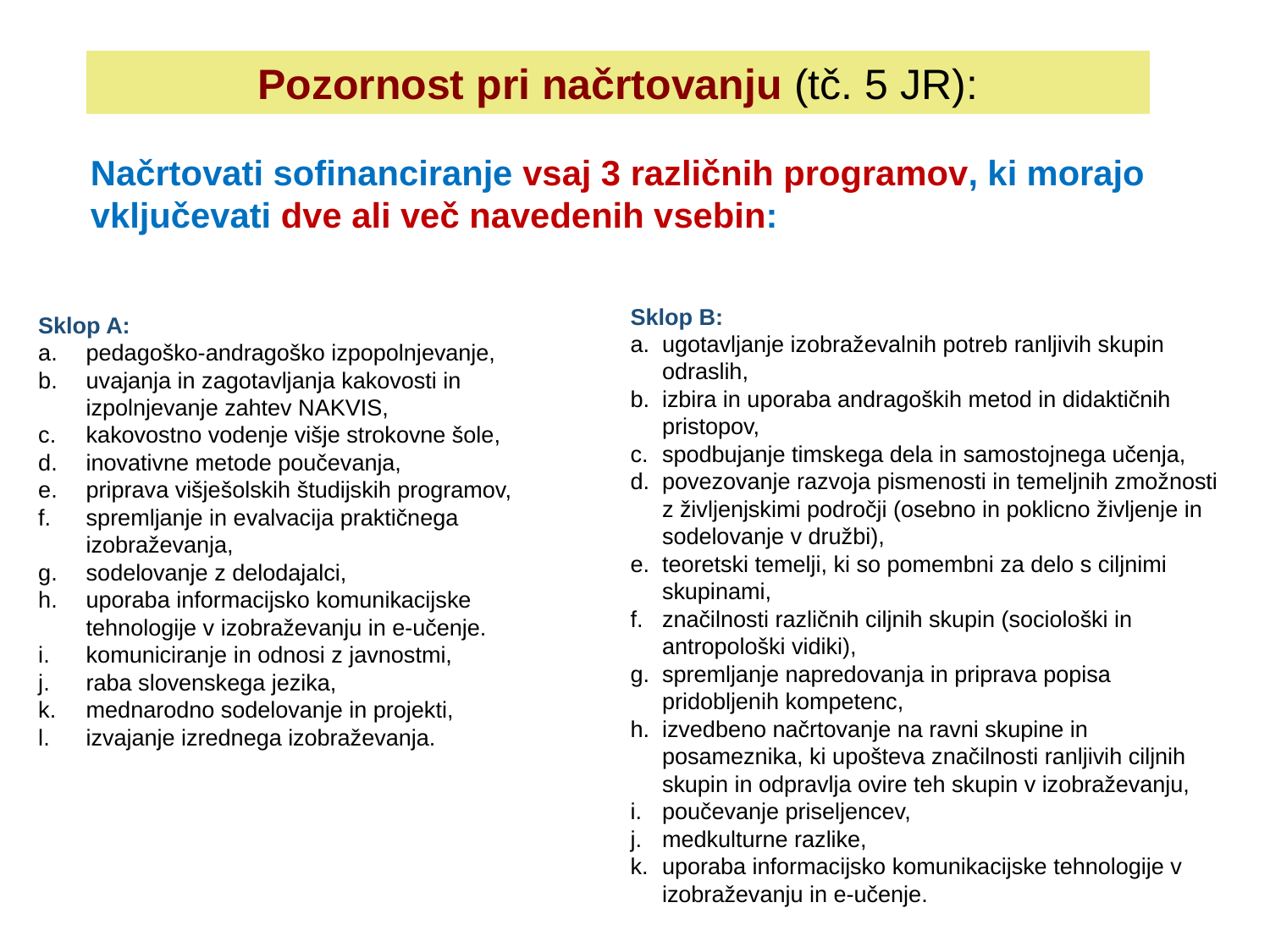

Pozornost pri načrtovanju (tč. 5 JR):
Načrtovati sofinanciranje vsaj 3 različnih programov, ki morajo vključevati dve ali več navedenih vsebin:
Sklop B:
ugotavljanje izobraževalnih potreb ranljivih skupin odraslih,
izbira in uporaba andragoških metod in didaktičnih pristopov,
spodbujanje timskega dela in samostojnega učenja,
povezovanje razvoja pismenosti in temeljnih zmožnosti z življenjskimi področji (osebno in poklicno življenje in sodelovanje v družbi),
teoretski temelji, ki so pomembni za delo s ciljnimi skupinami,
značilnosti različnih ciljnih skupin (sociološki in antropološki vidiki),
spremljanje napredovanja in priprava popisa pridobljenih kompetenc,
izvedbeno načrtovanje na ravni skupine in posameznika, ki upošteva značilnosti ranljivih ciljnih skupin in odpravlja ovire teh skupin v izobraževanju,
poučevanje priseljencev,
medkulturne razlike,
uporaba informacijsko komunikacijske tehnologije v izobraževanju in e-učenje.
Sklop A:
pedagoško-andragoško izpopolnjevanje,
uvajanja in zagotavljanja kakovosti in izpolnjevanje zahtev NAKVIS,
kakovostno vodenje višje strokovne šole,
inovativne metode poučevanja,
priprava višješolskih študijskih programov,
spremljanje in evalvacija praktičnega izobraževanja,
sodelovanje z delodajalci,
uporaba informacijsko komunikacijske tehnologije v izobraževanju in e-učenje.
komuniciranje in odnosi z javnostmi,
raba slovenskega jezika,
mednarodno sodelovanje in projekti,
izvajanje izrednega izobraževanja.

16